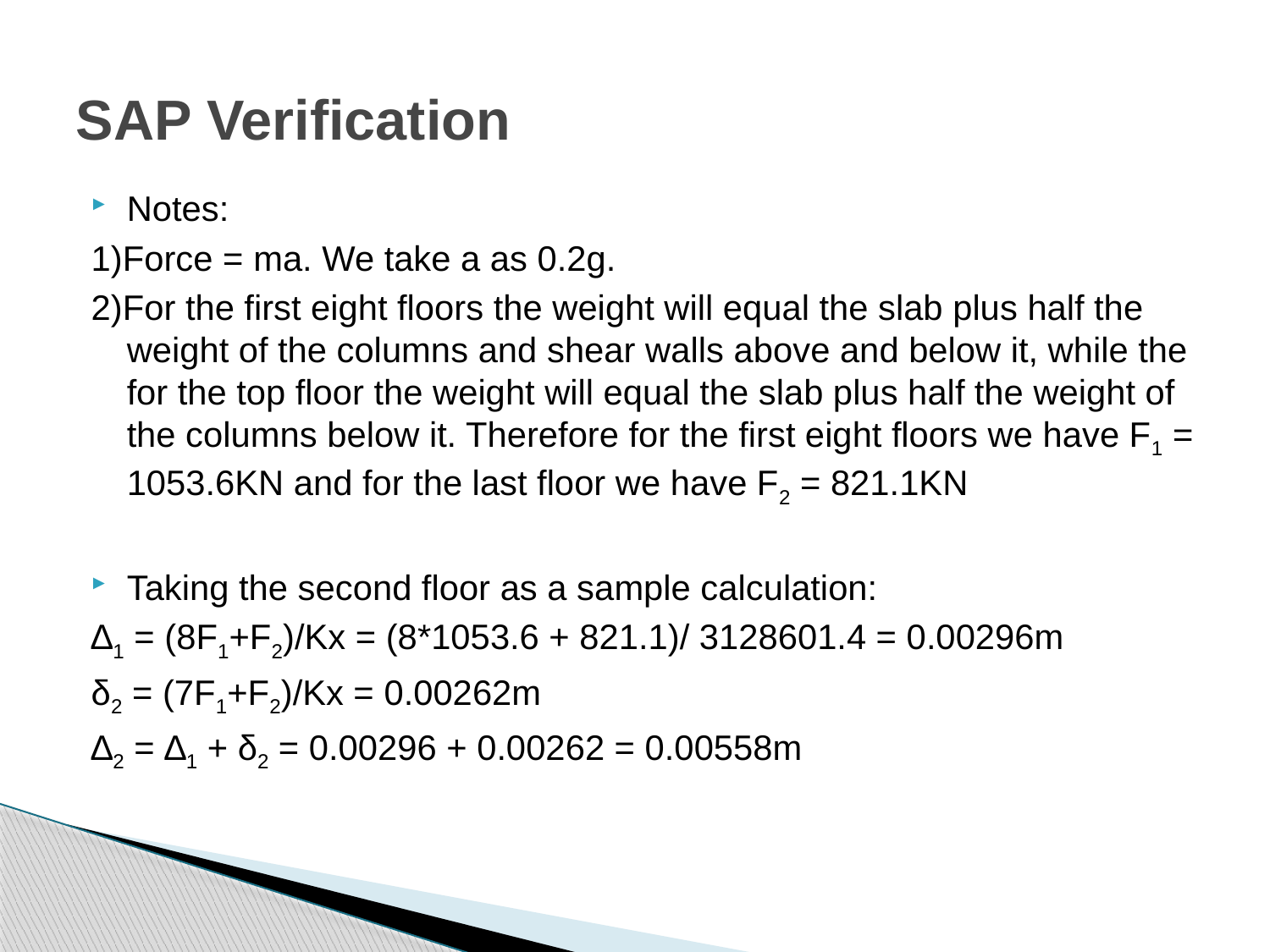

# SAP Verification
Notes:
1)Force = ma. We take a as 0.2g.
2)For the first eight floors the weight will equal the slab plus half the weight of the columns and shear walls above and below it, while the for the top floor the weight will equal the slab plus half the weight of the columns below it. Therefore for the first eight floors we have F1 = 1053.6KN and for the last floor we have F2 = 821.1KN

Taking the second floor as a sample calculation:
∆1 = (8F1+F2)/Kx = (8*1053.6 + 821.1)/ 3128601.4 = 0.00296m
δ2 = (7F1+F2)/Kx = 0.00262m
∆2 = ∆1 + δ2 = 0.00296 + 0.00262 = 0.00558m